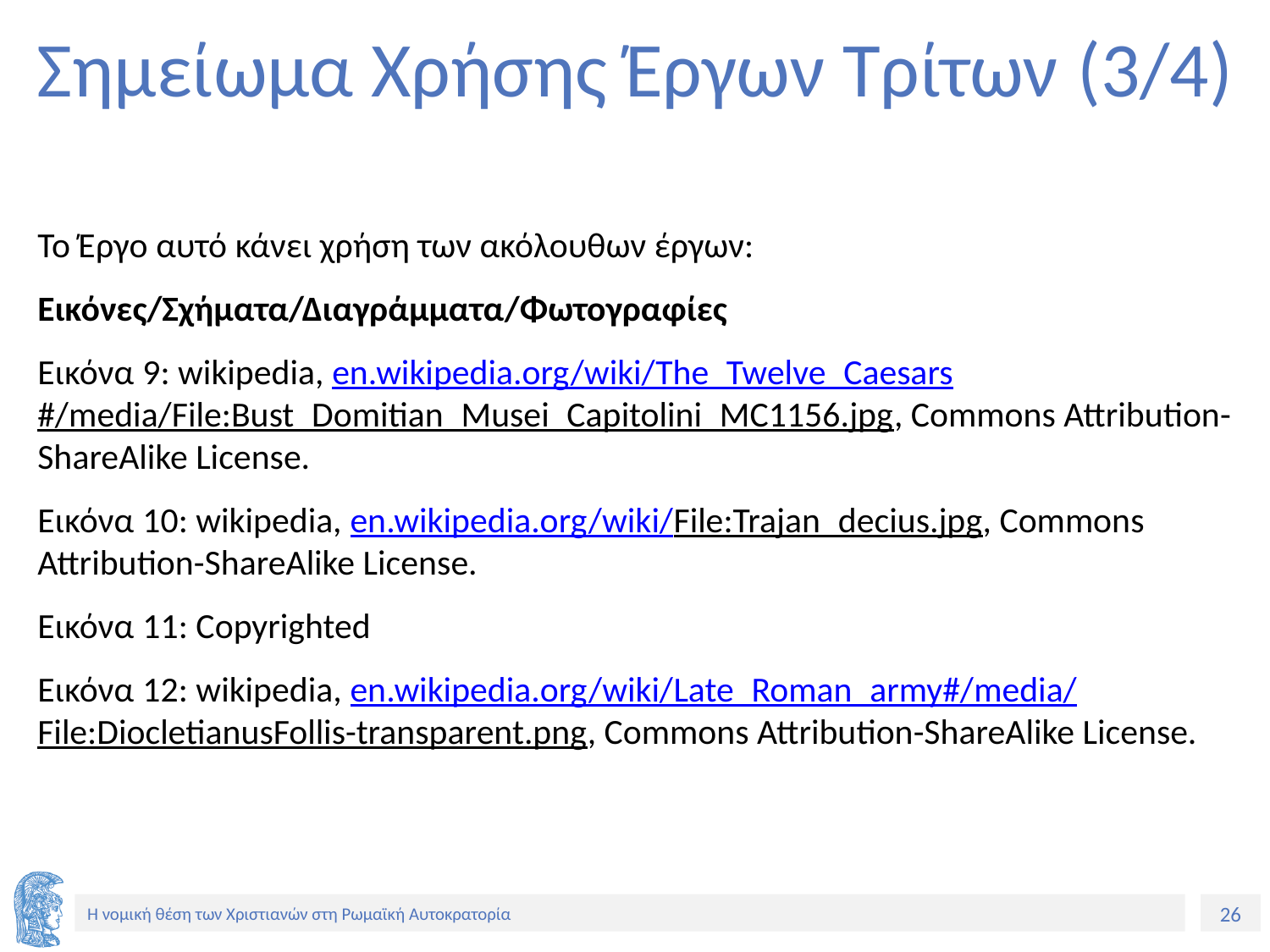

# Σημείωμα Χρήσης Έργων Τρίτων (3/4)
Το Έργο αυτό κάνει χρήση των ακόλουθων έργων:
Εικόνες/Σχήματα/Διαγράμματα/Φωτογραφίες
Εικόνα 9: wikipedia, en.wikipedia.org/wiki/The_Twelve_Caesars#/media/File:Bust_Domitian_Musei_Capitolini_MC1156.jpg, Commons Attribution-ShareAlike License.
Εικόνα 10: wikipedia, en.wikipedia.org/wiki/File:Trajan_decius.jpg, Commons Attribution-ShareAlike License.
Εικόνα 11: Copyrighted
Εικόνα 12: wikipedia, en.wikipedia.org/wiki/Late_Roman_army#/media/File:DiocletianusFollis-transparent.png, Commons Attribution-ShareAlike License.